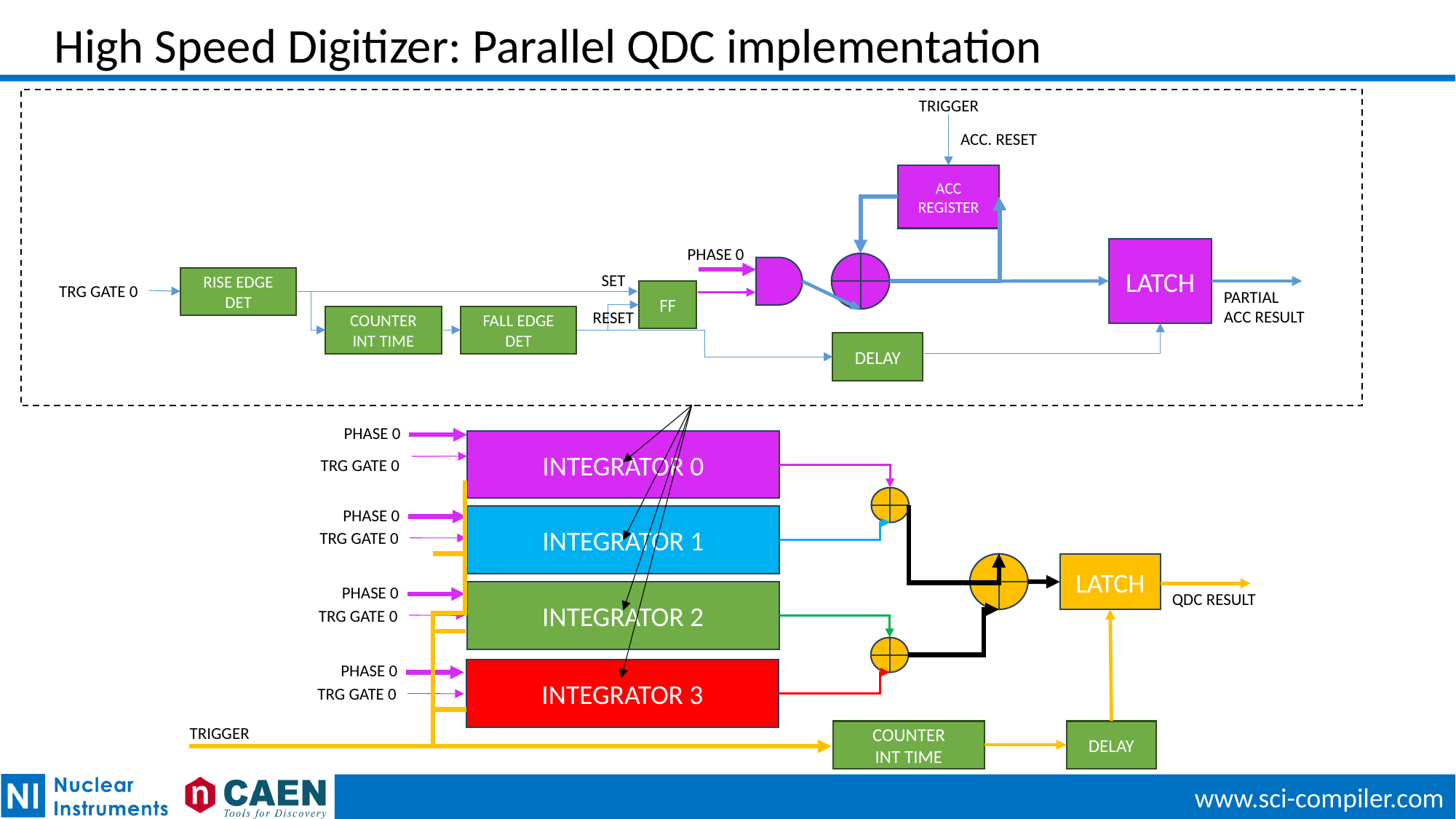

High Speed Digitizer: Parallel QDC implementation

TRIGGER
ACC. RESET
ACC
REGISTER
PHASE 0
LATCH

SET
RISE EDGE DET
TRG GATE 0
PARTIAL
ACC RESULT
FF
RESET
COUNTER
INT TIME
FALL EDGE DET
DELAY
PHASE 0
INTEGRATOR 0
TRG GATE 0

PHASE 0
INTEGRATOR 1
TRG GATE 0

LATCH
PHASE 0
INTEGRATOR 2
QDC RESULT
TRG GATE 0

PHASE 0
INTEGRATOR 3
TRG GATE 0
TRIGGER
DELAY
COUNTER
INT TIME